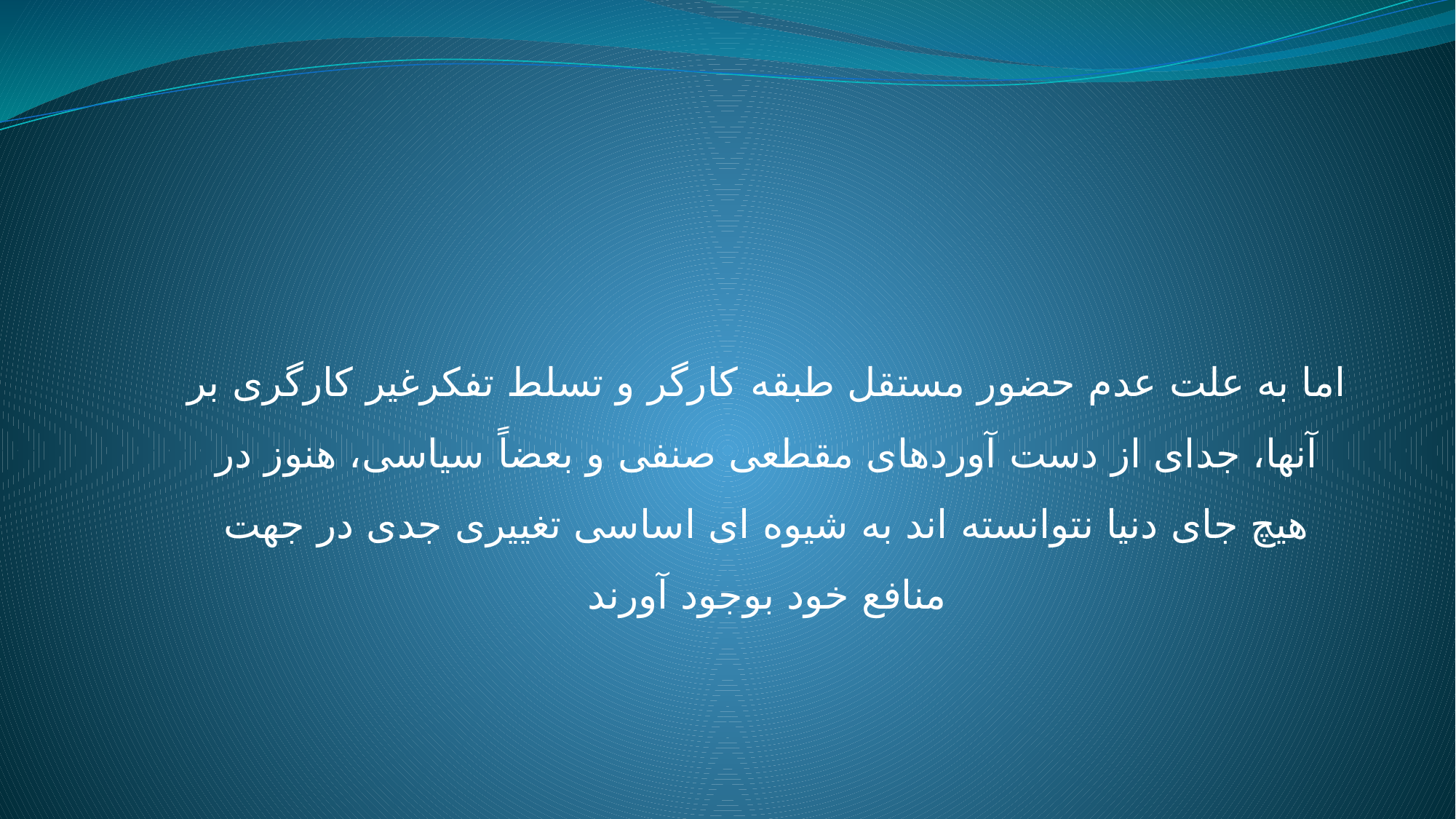

اما به علت عدم حضور مستقل طبقه کارگر و تسلط تفکرغیر کارگری بر آنها، جدای از دست آوردهای مقطعی صنفی و بعضاً سیاسی، هنوز در هیچ جای دنیا نتوانسته اند به شیوه ای اساسی تغییری جدی در جهت منافع خود بوجود آورند